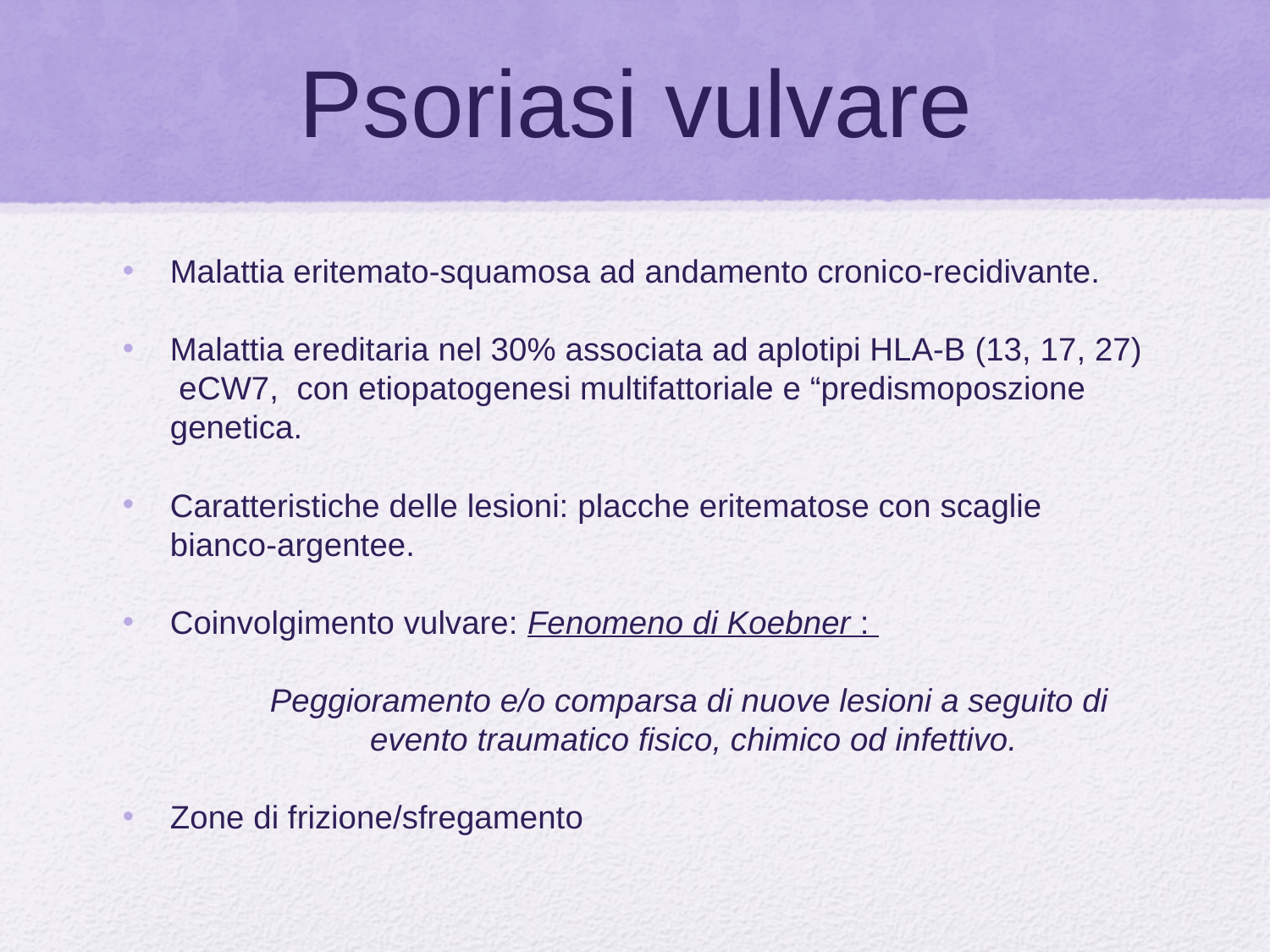

# Psoriasi vulvare
Malattia eritemato-squamosa ad andamento cronico-recidivante.
Malattia ereditaria nel 30% associata ad aplotipi HLA-B (13, 17, 27)  eCW7,  con etiopatogenesi multifattoriale e “predismoposzione genetica.
Caratteristiche delle lesioni: placche eritematose con scaglie bianco-argentee.
Coinvolgimento vulvare: Fenomeno di Koebner :
	Peggioramento e/o comparsa di nuove lesioni a seguito di 	evento traumatico fisico, chimico od infettivo.
Zone di frizione/sfregamento